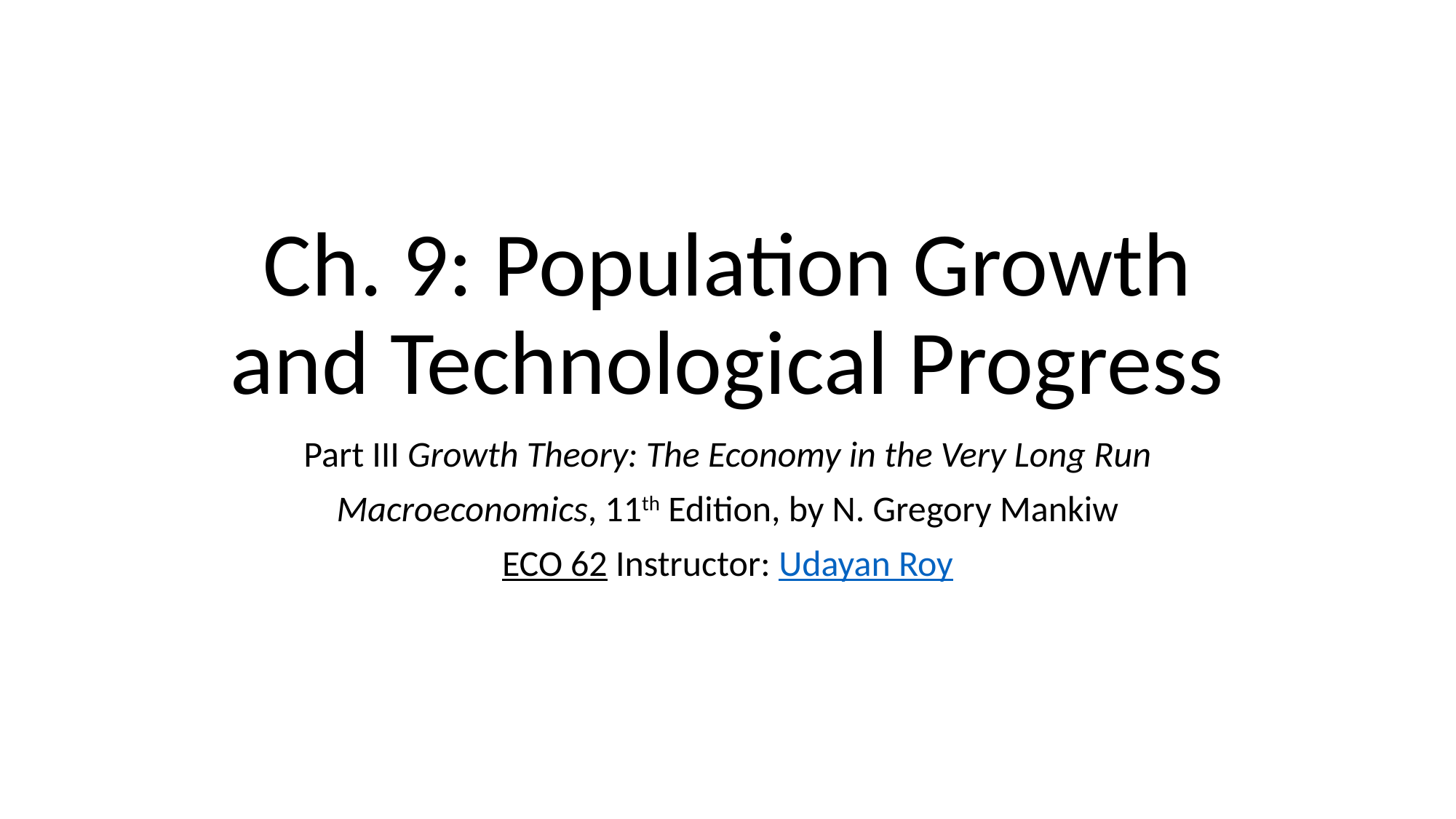

# Ch. 9: Population Growth and Technological Progress
Part III Growth Theory: The Economy in the Very Long Run
Macroeconomics, 11th Edition, by N. Gregory Mankiw
ECO 62 Instructor: Udayan Roy